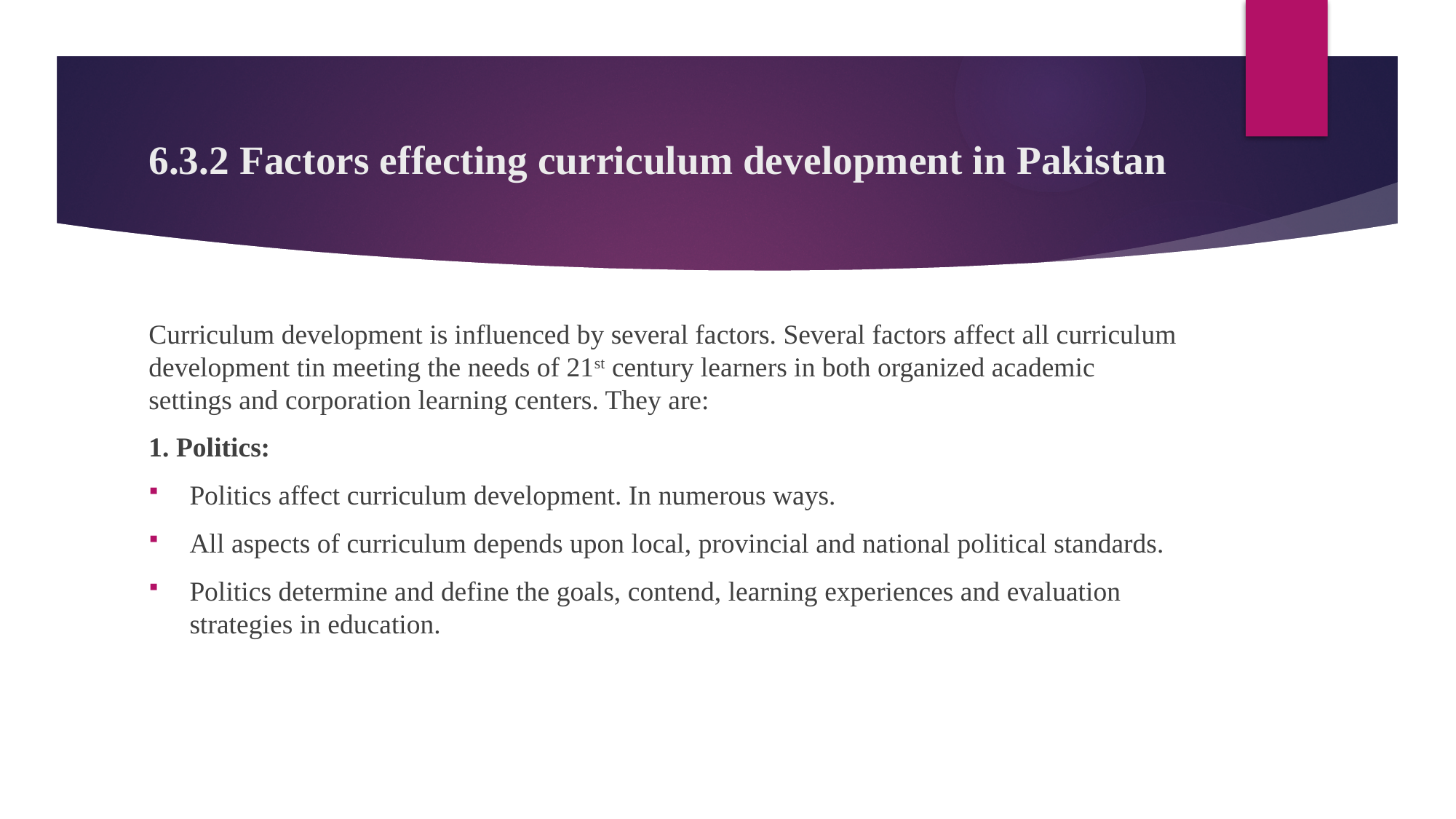

# 6.3.2 Factors effecting curriculum development in Pakistan
Curriculum development is influenced by several factors. Several factors affect all curriculum development tin meeting the needs of 21st century learners in both organized academic settings and corporation learning centers. They are:
1. Politics:
Politics affect curriculum development. In numerous ways.
All aspects of curriculum depends upon local, provincial and national political standards.
Politics determine and define the goals, contend, learning experiences and evaluation strategies in education.